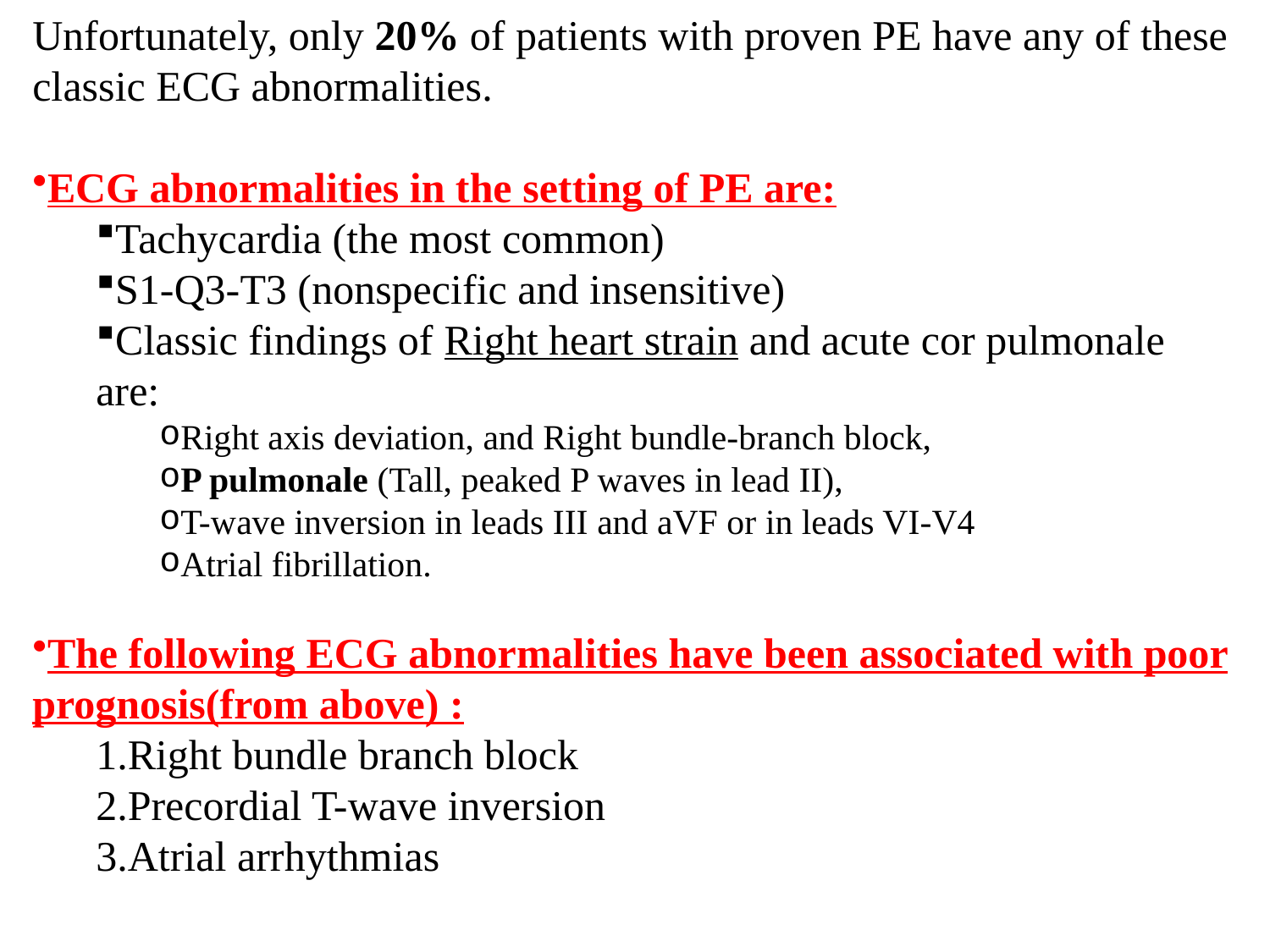

Unfortunately, only 20% of patients with proven PE have any of these classic ECG abnormalities.

ECG abnormalities in the setting of PE are:
Tachycardia (the most common)
S1-Q3-T3 (nonspecific and insensitive)
Classic findings of Right heart strain and acute cor pulmonale are:
Right axis deviation, and Right bundle-branch block,
P pulmonale (Tall, peaked P waves in lead II),
T-wave inversion in leads III and aVF or in leads VI-V4
Atrial fibrillation.

The following ECG abnormalities have been associated with poor prognosis(from above) :
Right bundle branch block
Precordial T-wave inversion
Atrial arrhythmias